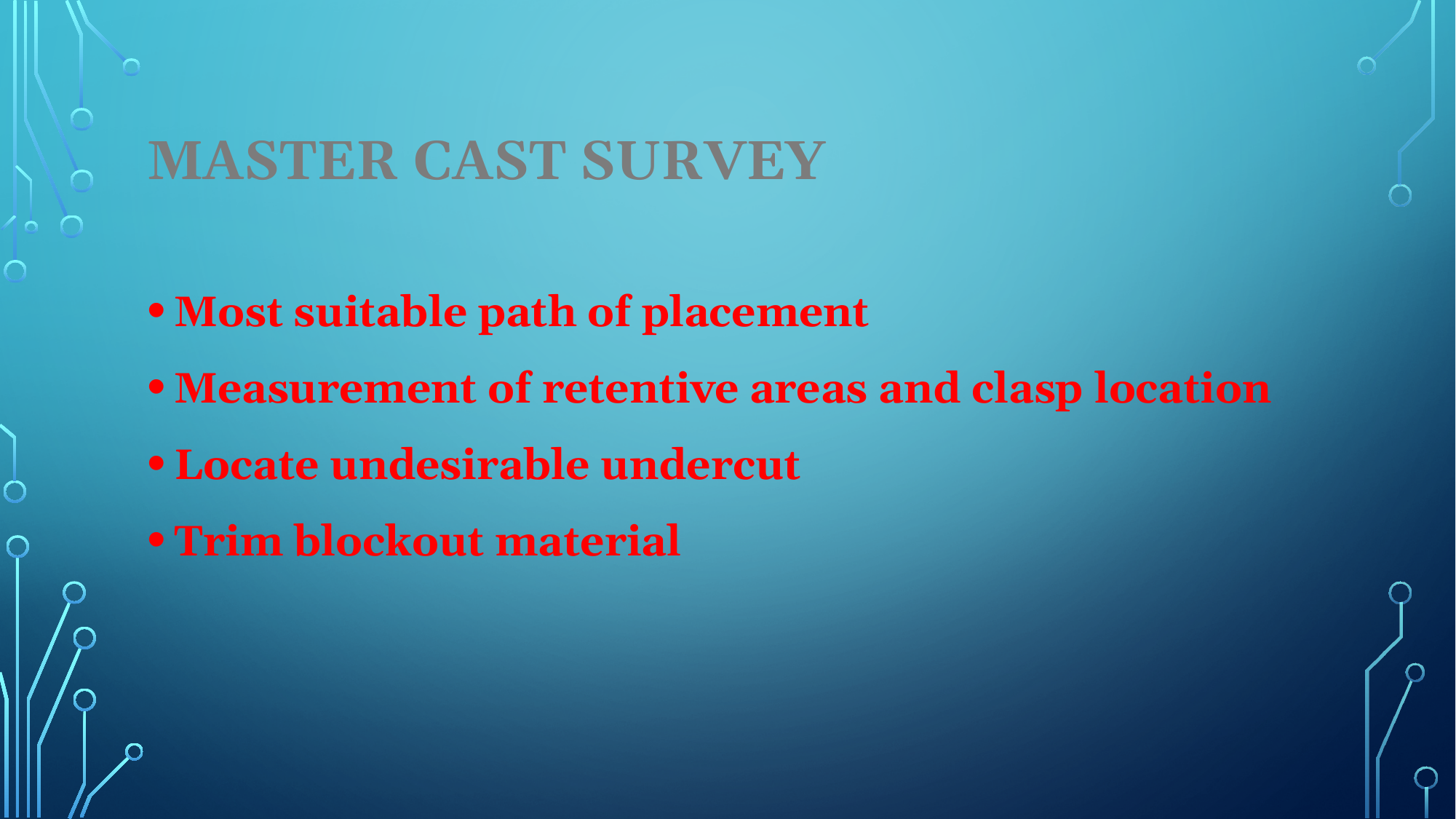

# Master cast survey
Most suitable path of placement
Measurement of retentive areas and clasp location
Locate undesirable undercut
Trim blockout material